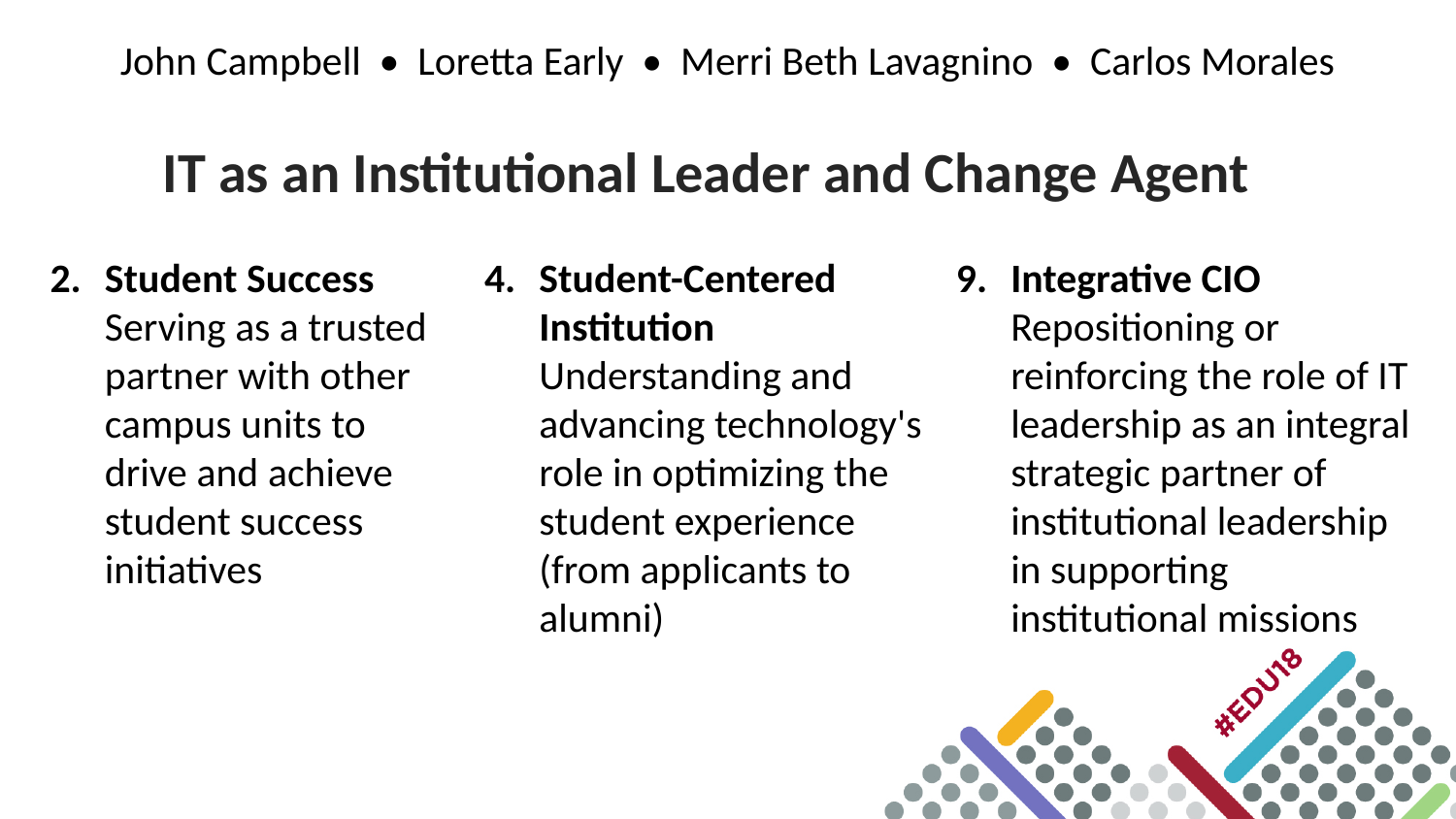

John Campbell  •  Loretta Early  •  Merri Beth Lavagnino  •  Carlos Morales

# IT as an Institutional Leader and Change Agent

Student Success  Serving as a trusted partner with other campus units to drive and achieve student success initiatives
Student-Centered Institution  Understanding and advancing technology's role in optimizing the student experience (from applicants to alumni)
Integrative CIO  Repositioning or reinforcing the role of IT leadership as an integral strategic partner of institutional leadership in supporting institutional missions